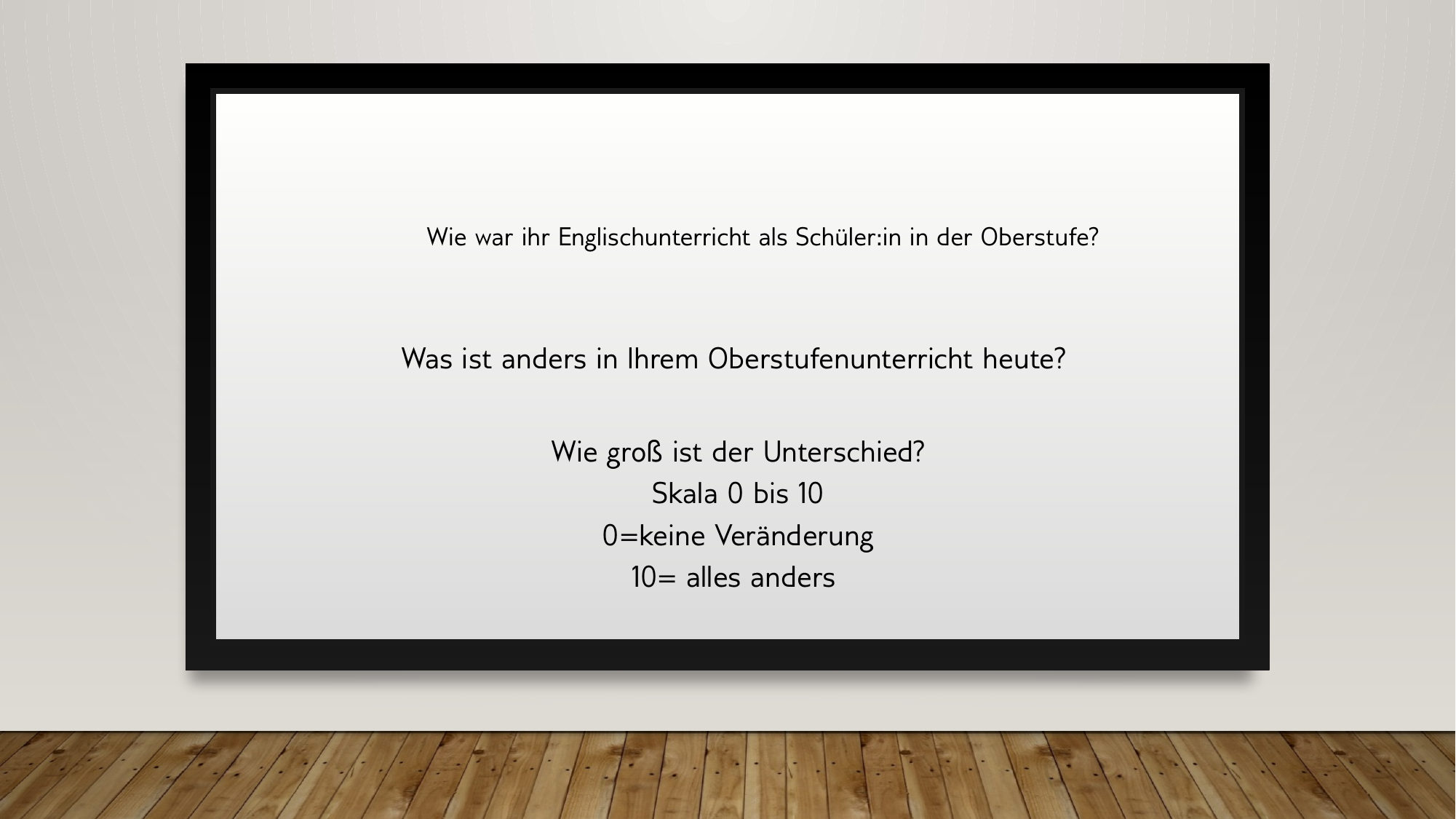

Wie war ihr Englischunterricht als Schüler:in in der Oberstufe?
Was ist anders in Ihrem Oberstufenunterricht heute?
Wie groß ist der Unterschied?
Skala 0 bis 10
0=keine Veränderung
10= alles anders